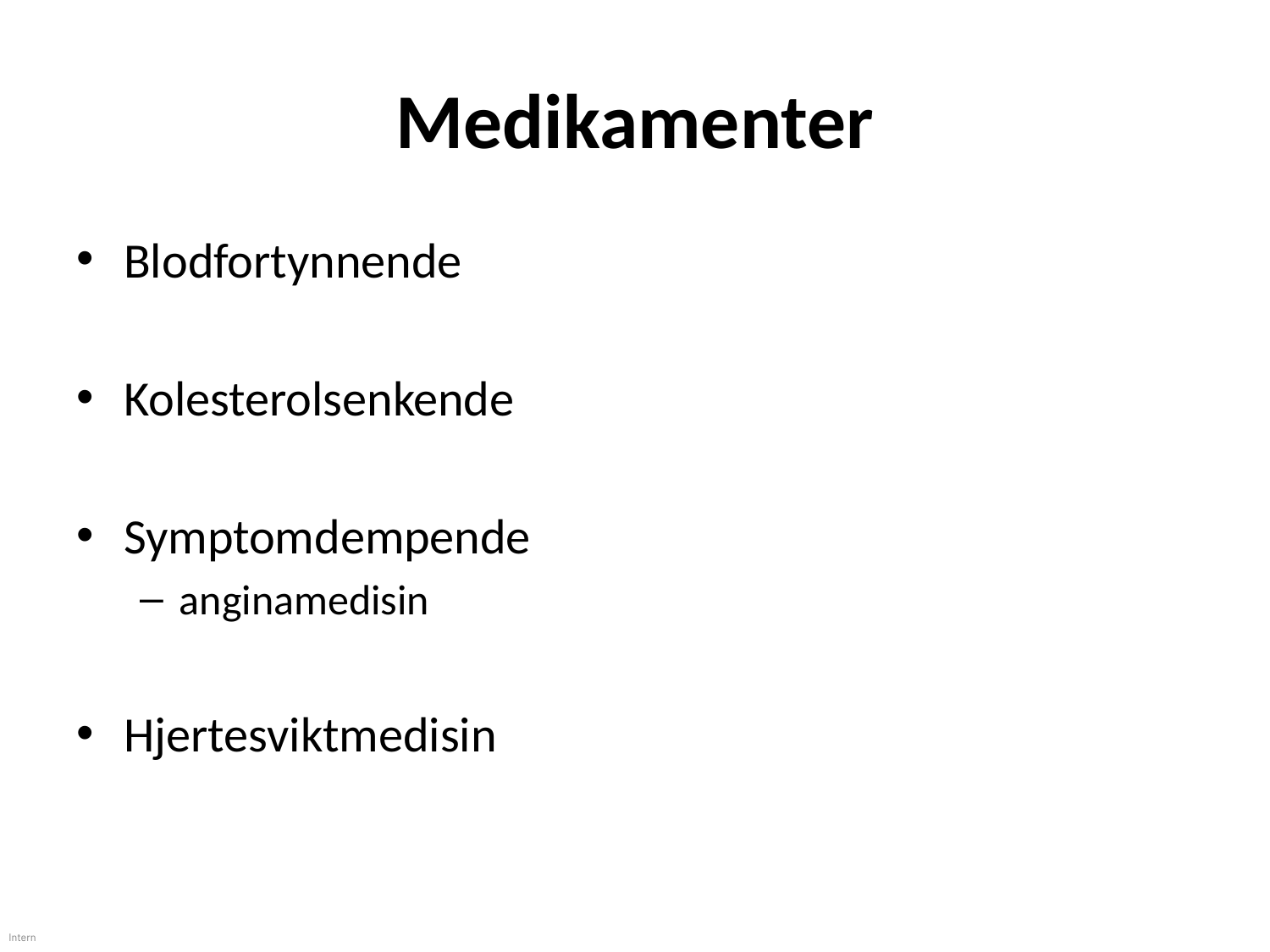

# Medikamenter
Blodfortynnende

Kolesterolsenkende

Symptomdempende
anginamedisin

Hjertesviktmedisin